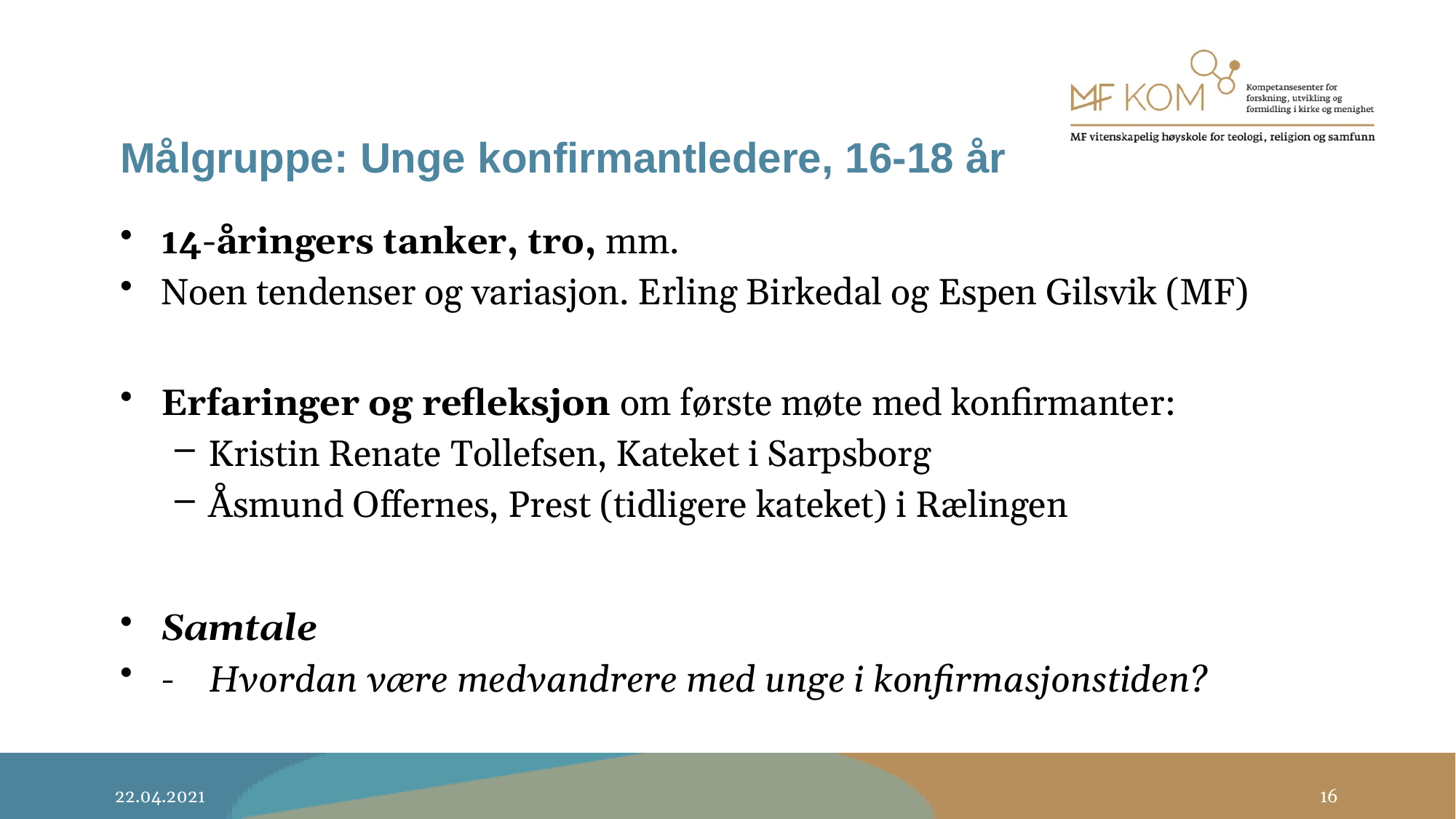

# Målgruppe: Unge konfirmantledere, 16-18 år
14-åringers tanker, tro, mm.
Noen tendenser og variasjon. Erling Birkedal og Espen Gilsvik (MF)

Erfaringer og refleksjon om første møte med konfirmanter:
Kristin Renate Tollefsen, Kateket i Sarpsborg
Åsmund Offernes, Prest (tidligere kateket) i Rælingen

Samtale
-    Hvordan være medvandrere med unge i konfirmasjonstiden?
22.04.2021
16